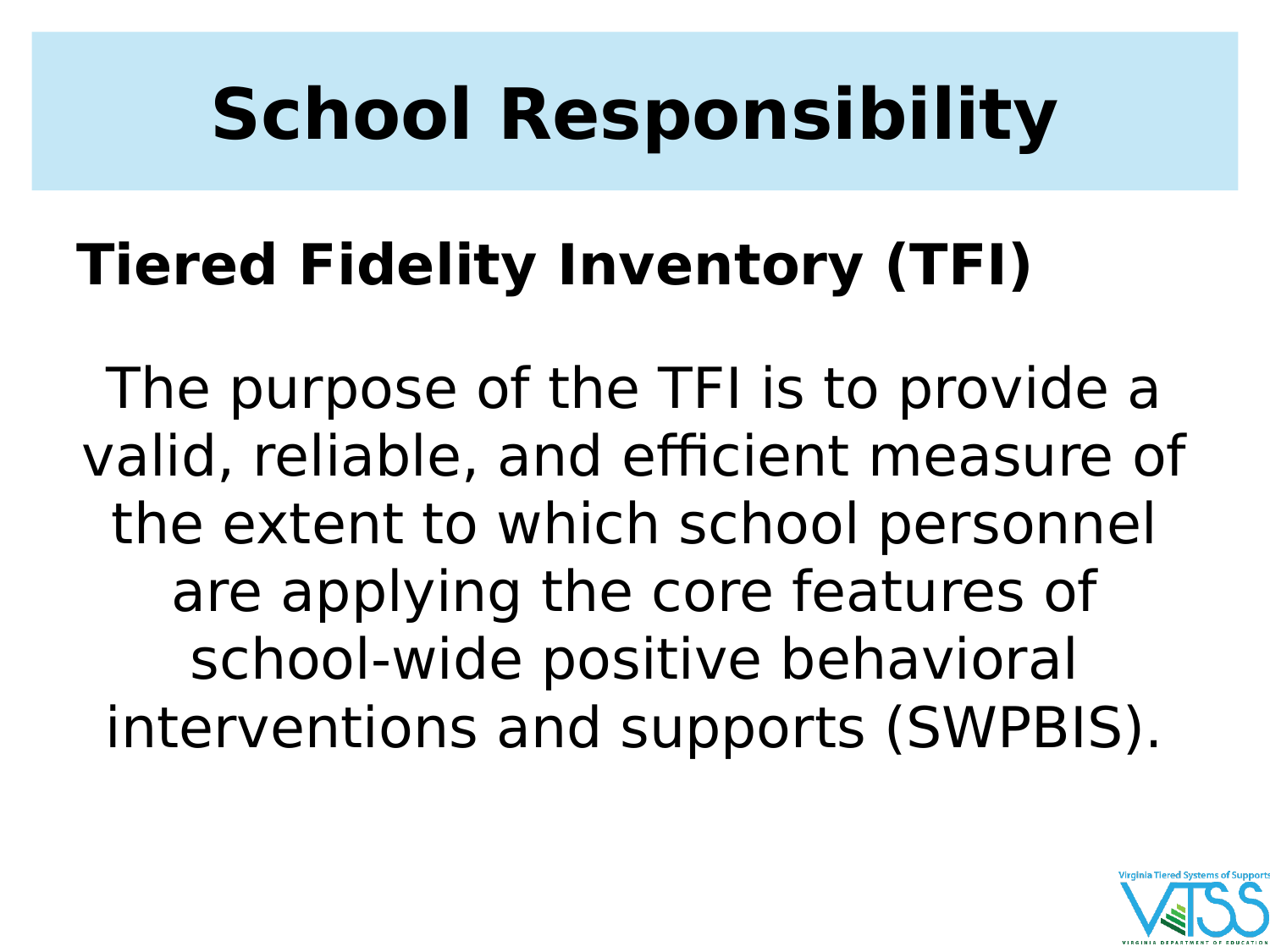

# School Responsibility
Tiered Fidelity Inventory (TFI)

The purpose of the TFI is to provide a valid, reliable, and efficient measure of the extent to which school personnel are applying the core features of school-wide positive behavioral interventions and supports (SWPBIS).